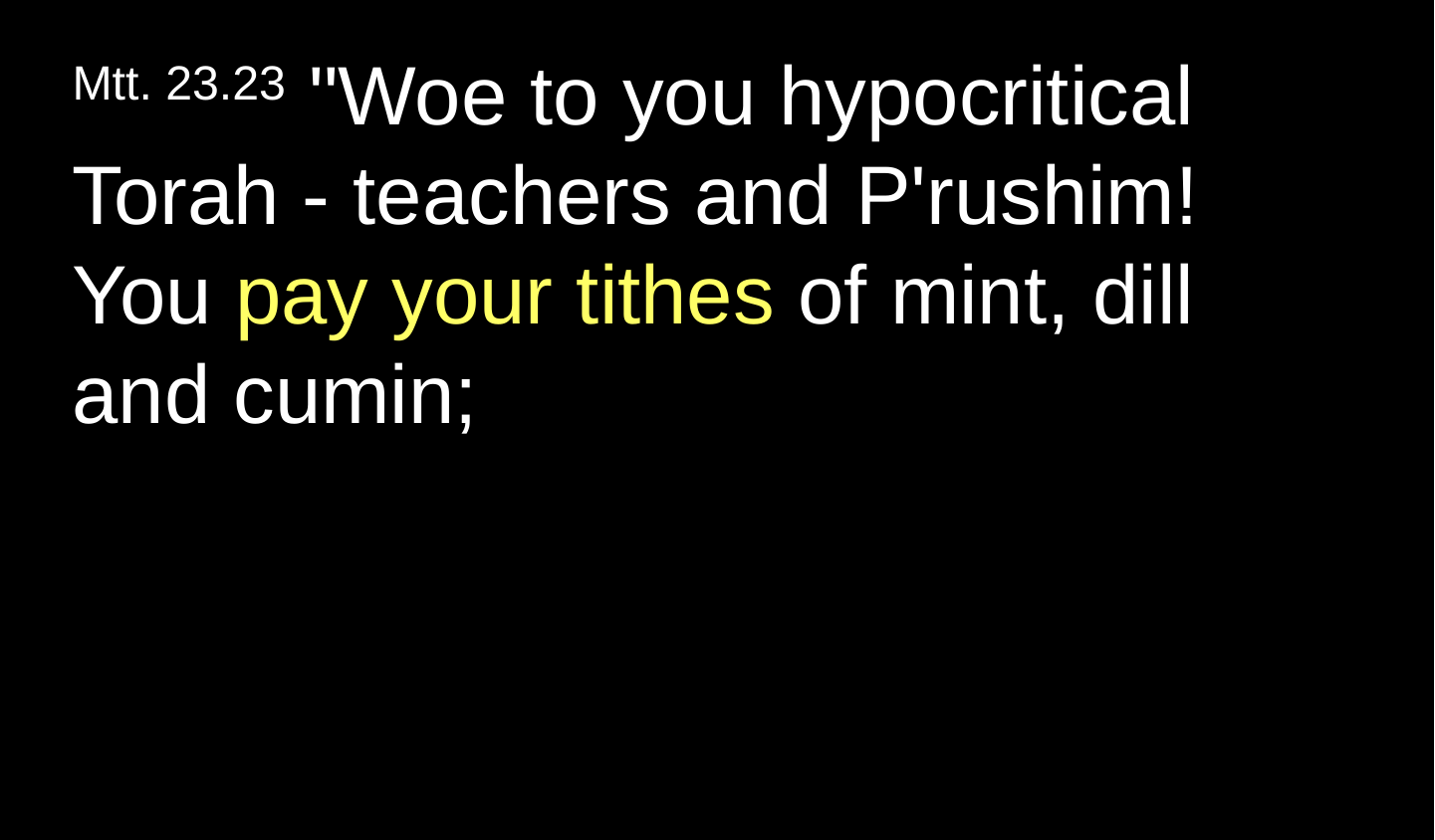

Mtt. 23.23 "Woe to you hypocritical Torah - teachers and P'rushim! You pay your tithes of mint, dill and cumin;